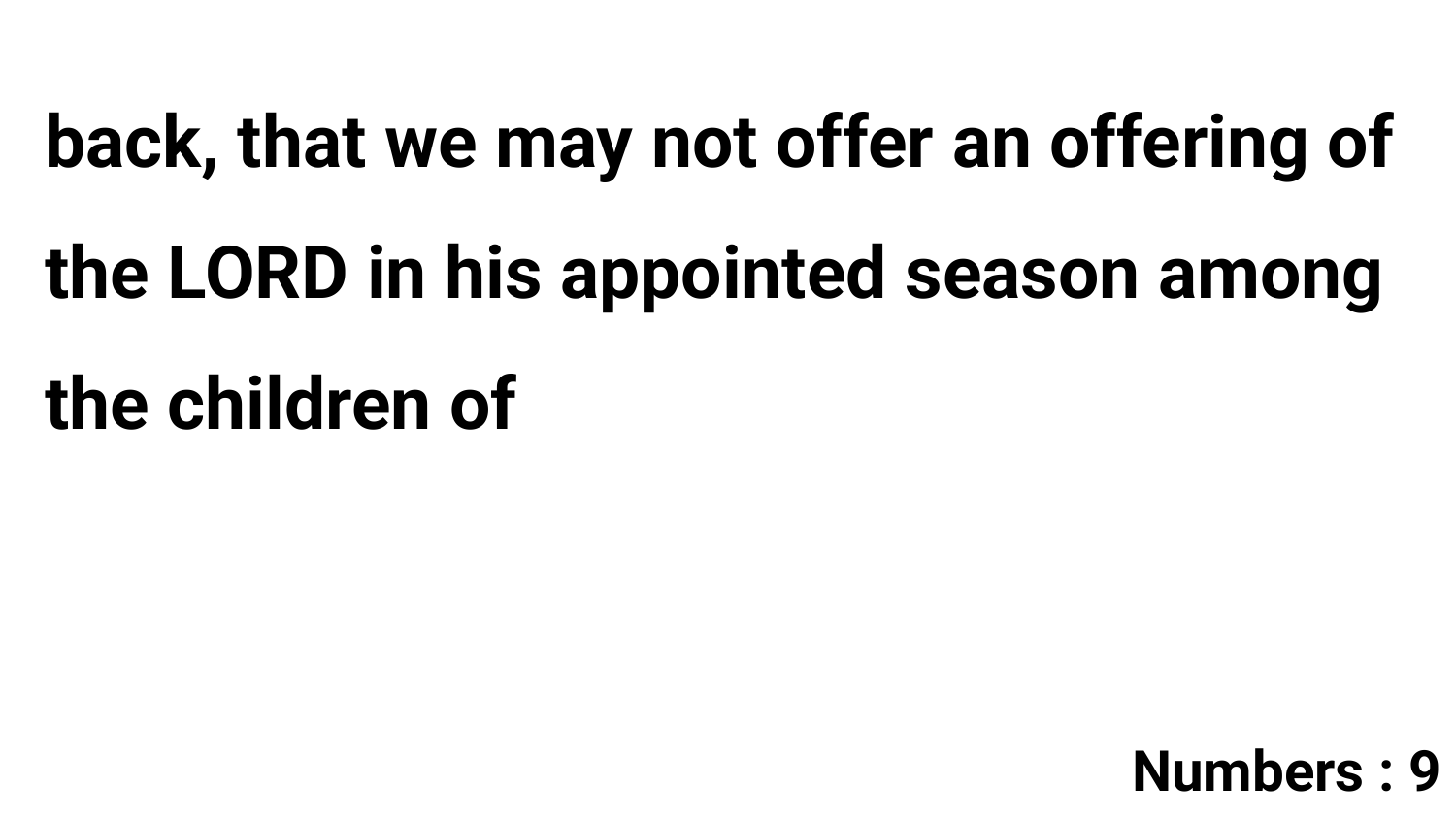

back, that we may not offer an offering of the LORD in his appointed season among the children of
Numbers : 9